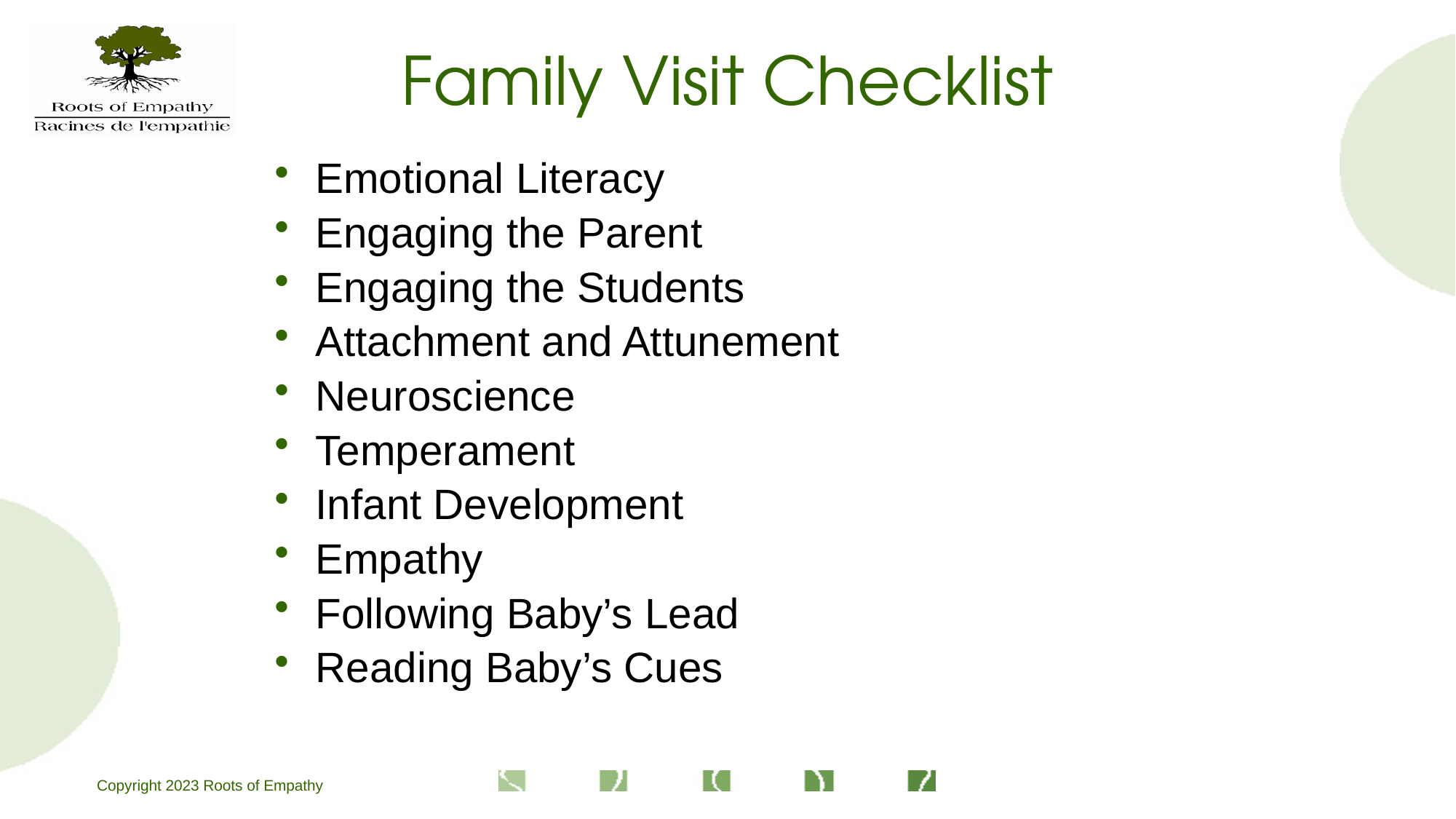

# Family Visit Checklist
Emotional Literacy
Engaging the Parent
Engaging the Students
Attachment and Attunement
Neuroscience
Temperament
Infant Development
Empathy
Following Baby’s Lead
Reading Baby’s Cues
Copyright 2023 Roots of Empathy